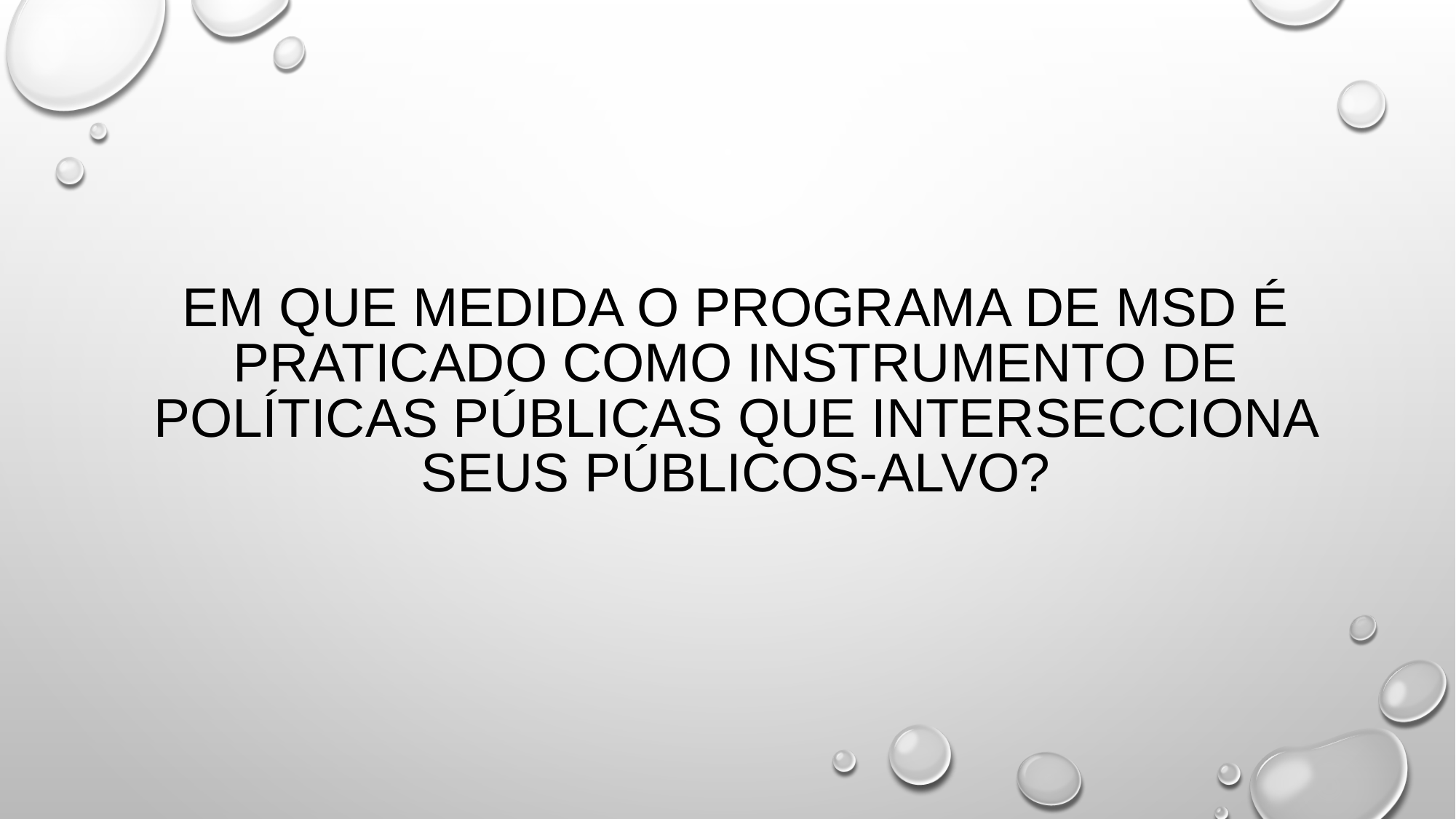

# EM QUE MEDIDA O PROGRAMA DE MSD É PRATICADO COMO INSTRUMENTO DE POLÍTICAS PÚBLICAS QUE INTERSECCIONA SEUS PÚBLICOS-ALVO?